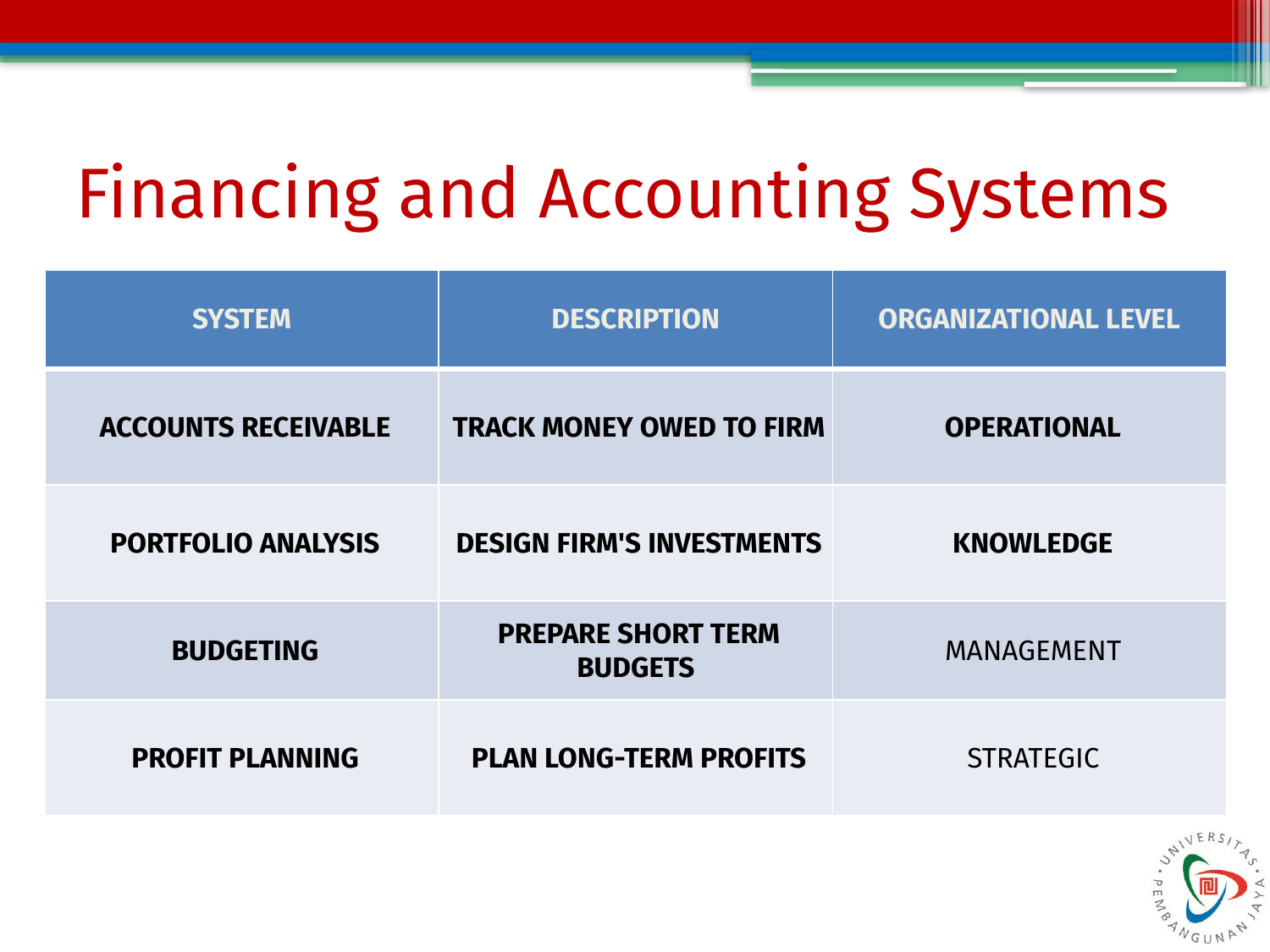

# Financing and Accounting Systems
| SYSTEM | DESCRIPTION | ORGANIZATIONAL LEVEL |
| --- | --- | --- |
| ACCOUNTS RECEIVABLE | TRACK MONEY OWED TO FIRM | OPERATIONAL |
| PORTFOLIO ANALYSIS | DESIGN FIRM'S INVESTMENTS | KNOWLEDGE |
| BUDGETING | PREPARE SHORT TERM BUDGETS | MANAGEMENT |
| PROFIT PLANNING | PLAN LONG-TERM PROFITS | STRATEGIC |